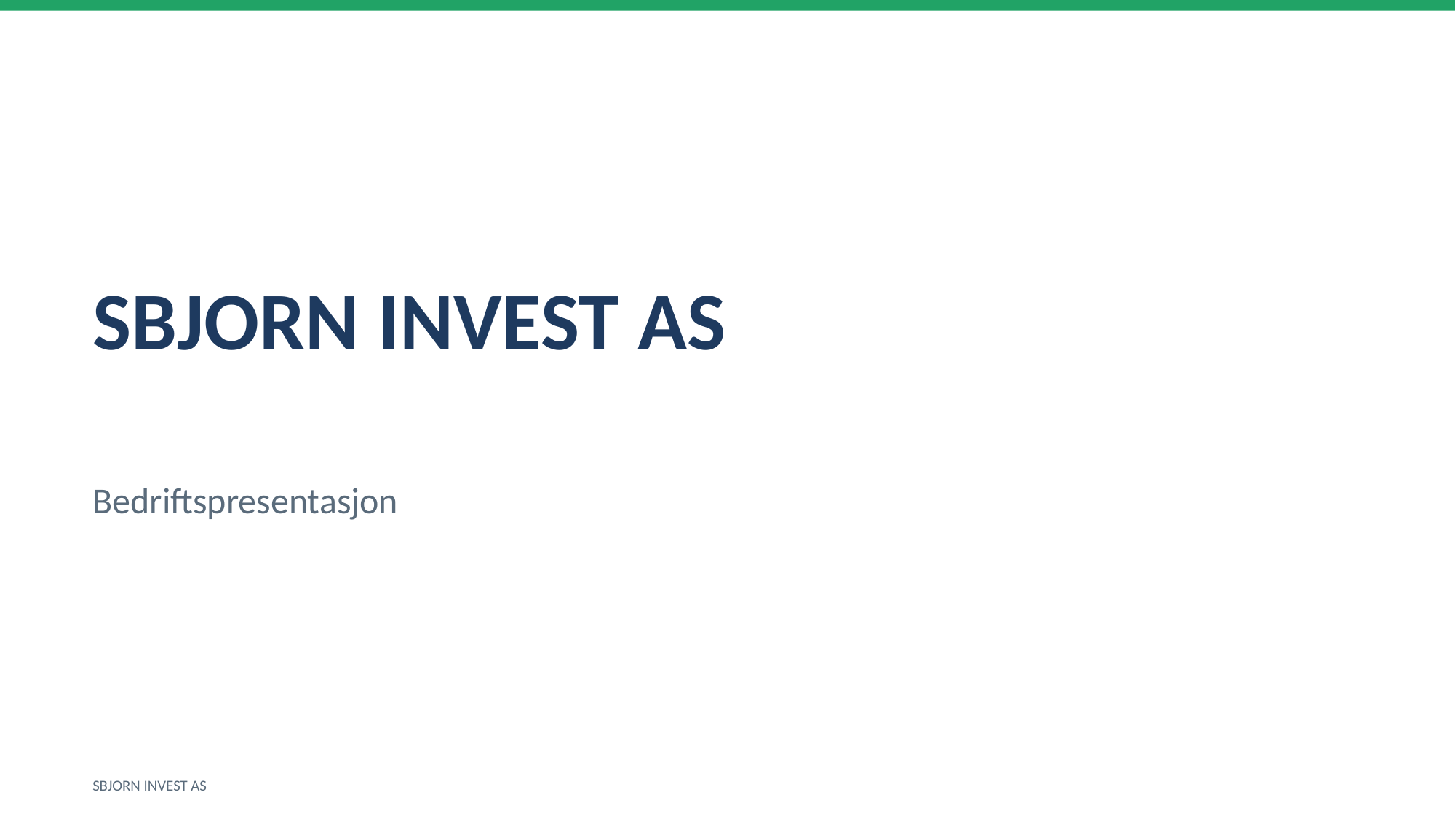

SBJORN INVEST AS
Bedriftspresentasjon
SBJORN INVEST AS